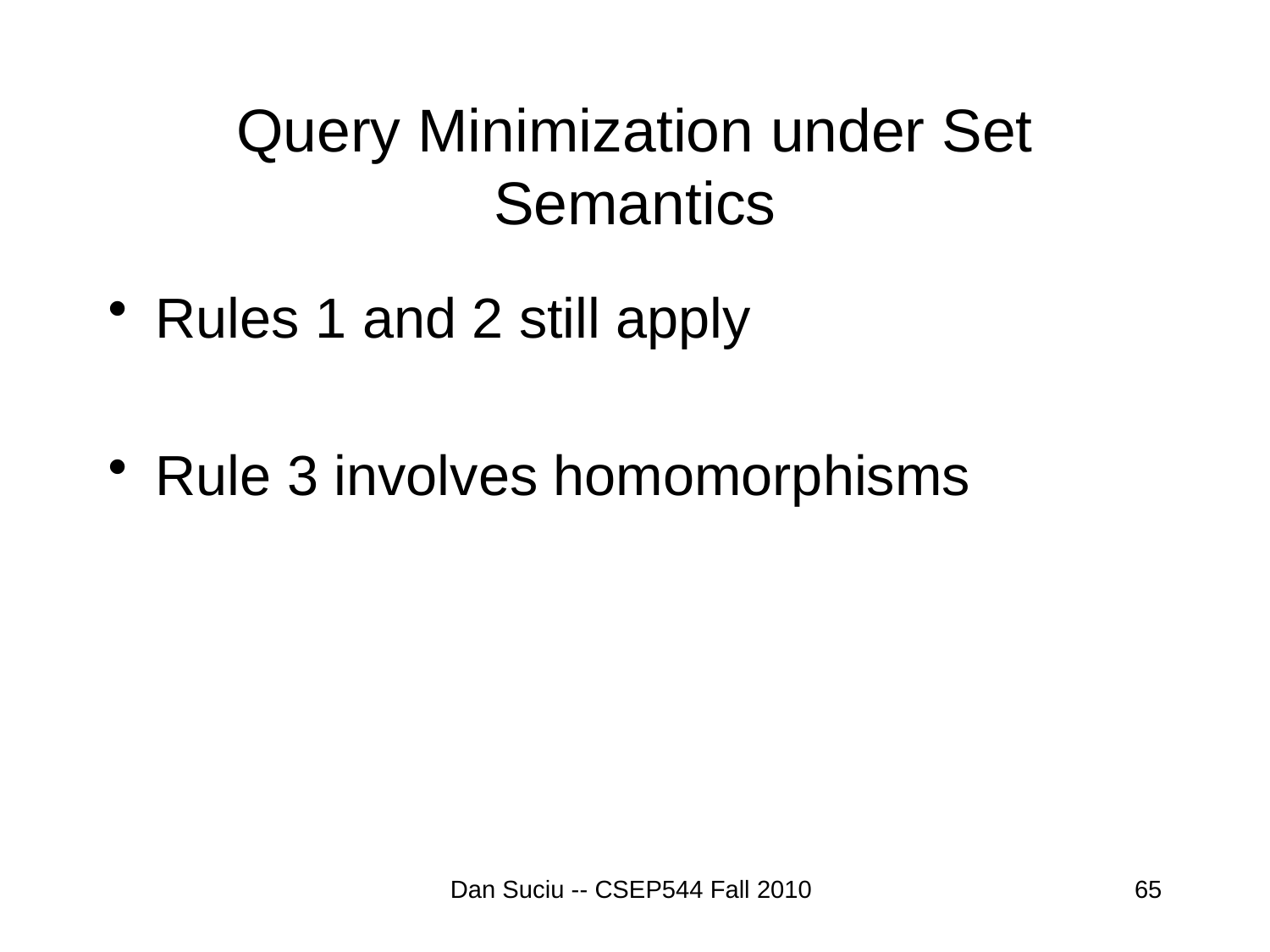

# Query Minimization under Set Semantics
Rules 1 and 2 still apply

Rule 3 involves homomorphisms
Dan Suciu -- CSEP544 Fall 2010
65